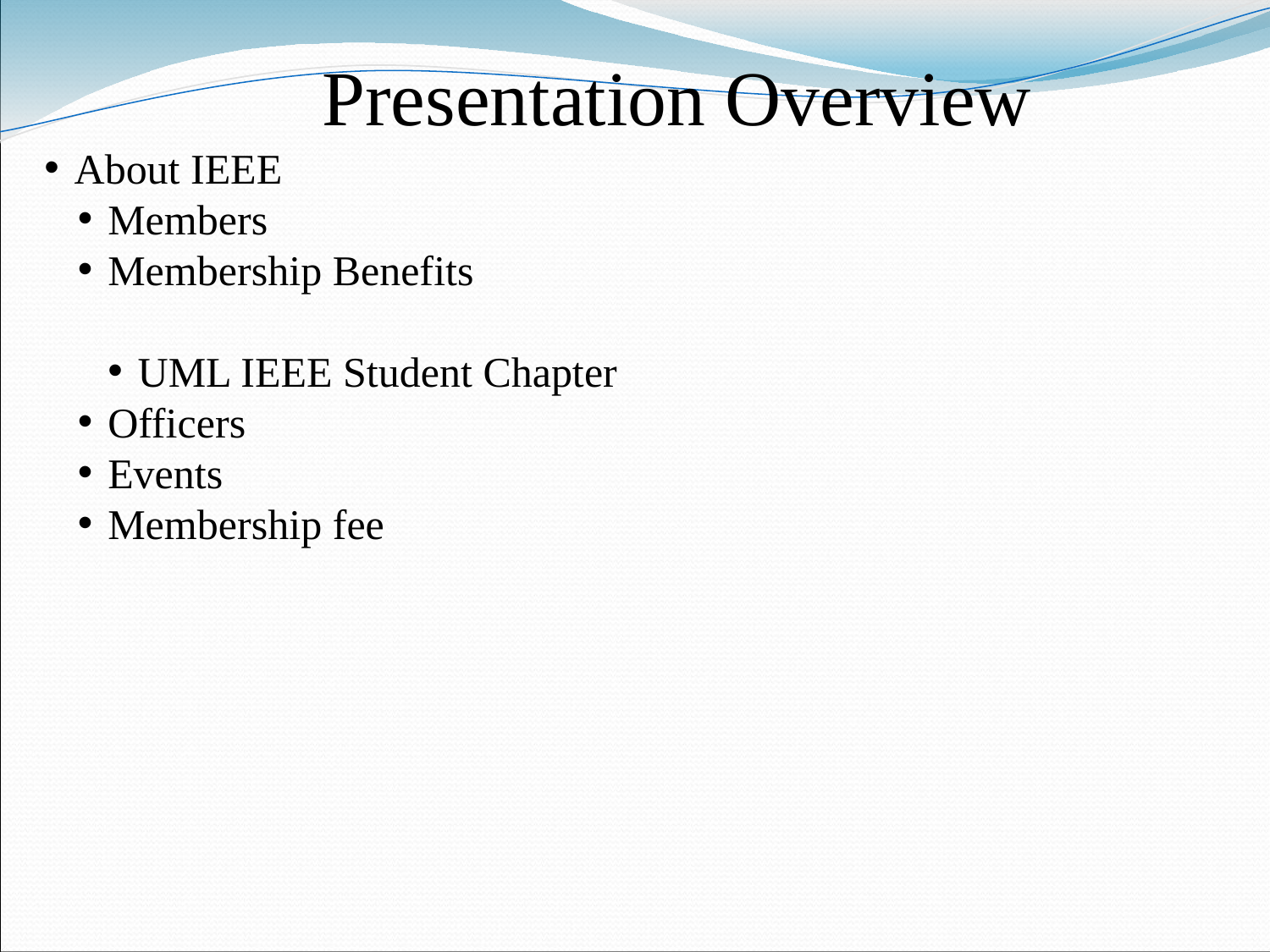

Presentation Overview
About IEEE
Members
Membership Benefits

UML IEEE Student Chapter
Officers
Events
Membership fee